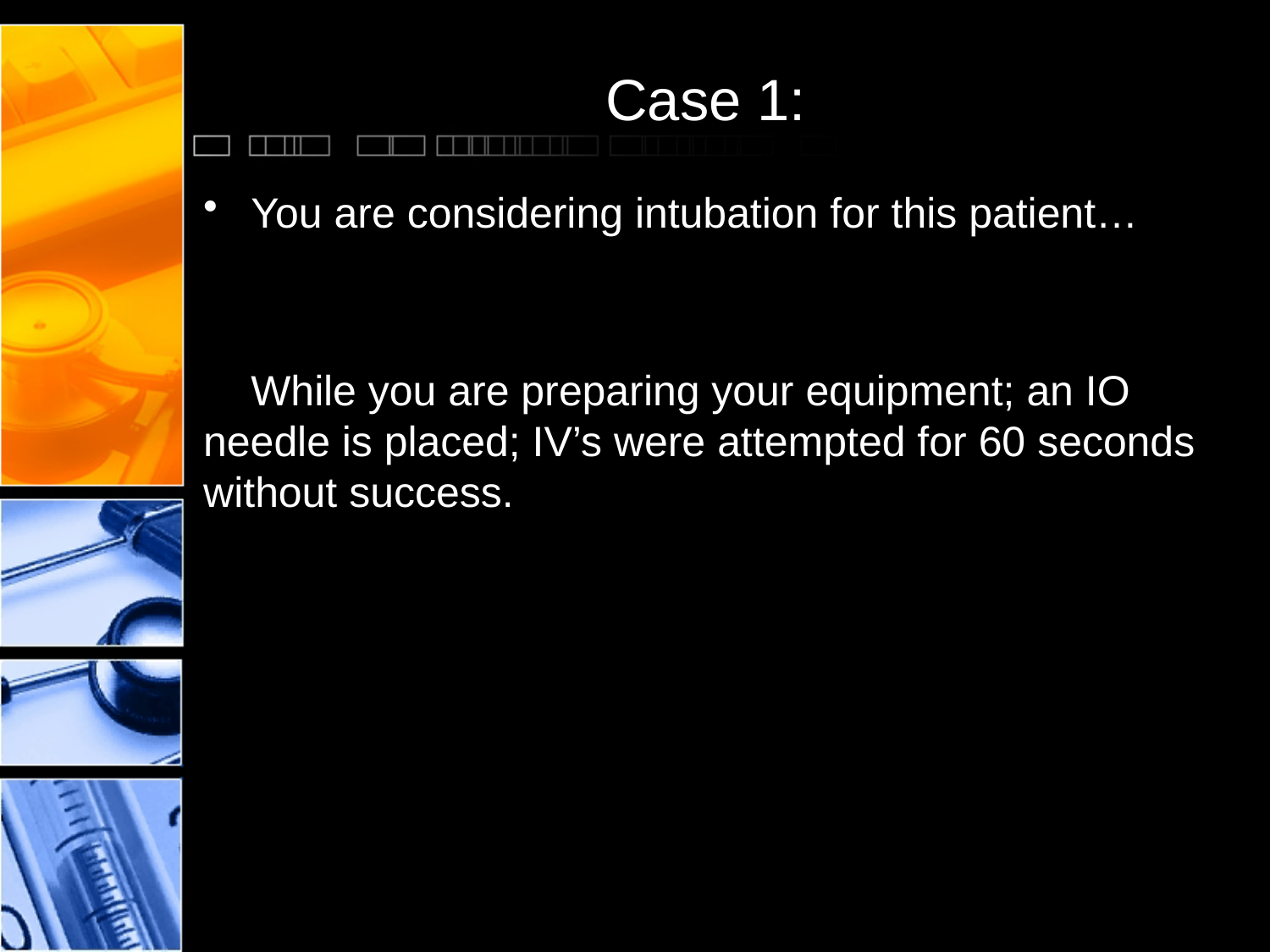

# Case 1:
You are considering intubation for this patient…

    While you are preparing your equipment; an IO needle is placed; IV’s were attempted for 60 seconds without success.